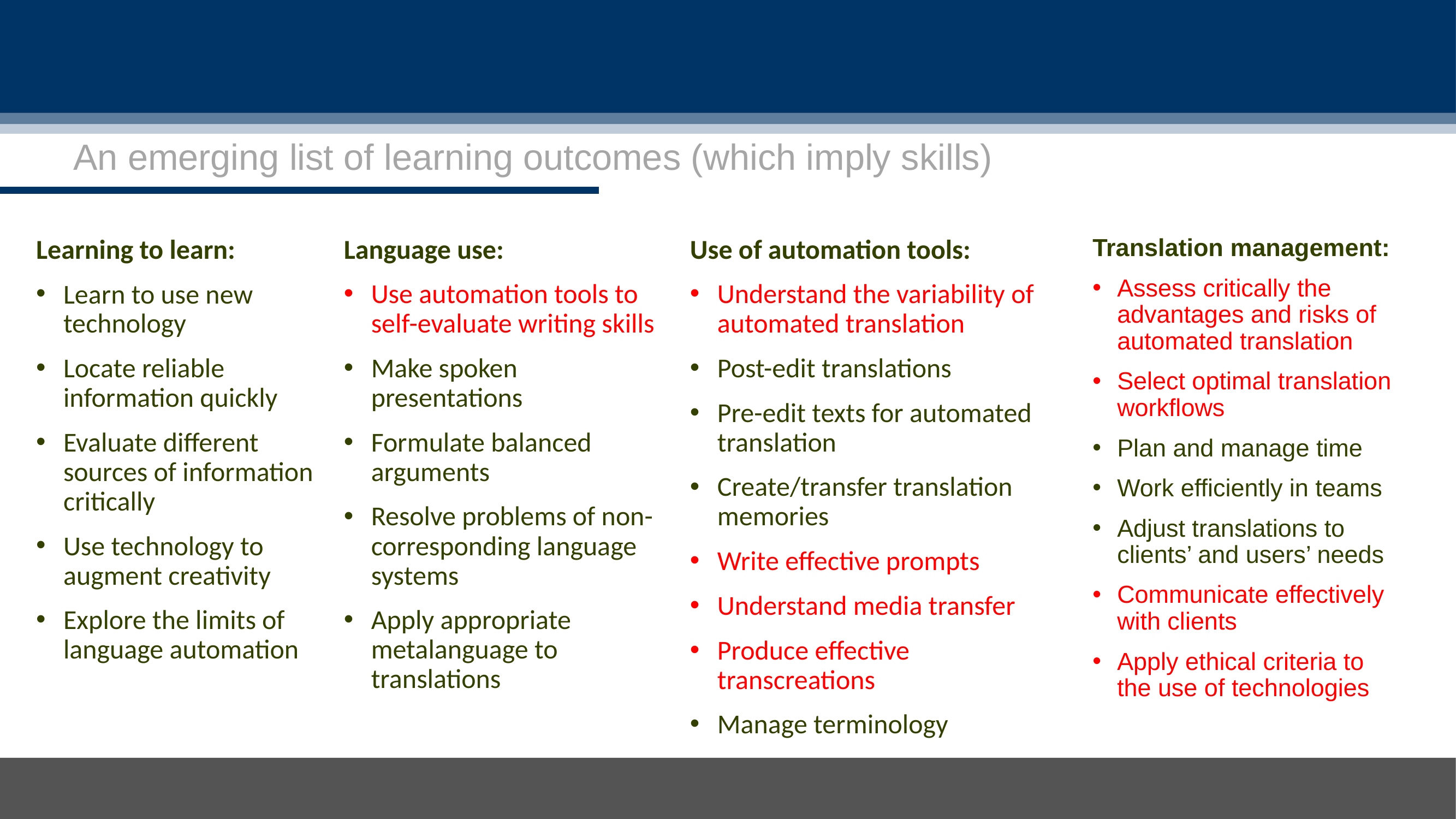

An emerging list of learning outcomes (which imply skills)
Learning to learn:
Learn to use new technology
Locate reliable information quickly
Evaluate different sources of information critically
Use technology to augment creativity
Explore the limits of language automation

Language use:
Use automation tools to self-evaluate writing skills
Make spoken presentations
Formulate balanced arguments
Resolve problems of non-corresponding language systems
Apply appropriate metalanguage to translations
Use of automation tools:
Understand the variability of automated translation
Post-edit translations
Pre-edit texts for automated translation
Create/transfer translation memories
Write effective prompts
Understand media transfer
Produce effective transcreations
Manage terminology
Translation management:
Assess critically the advantages and risks of automated translation
Select optimal translation workflows
Plan and manage time
Work efficiently in teams
Adjust translations to clients’ and users’ needs
Communicate effectively with clients
Apply ethical criteria to the use of technologies